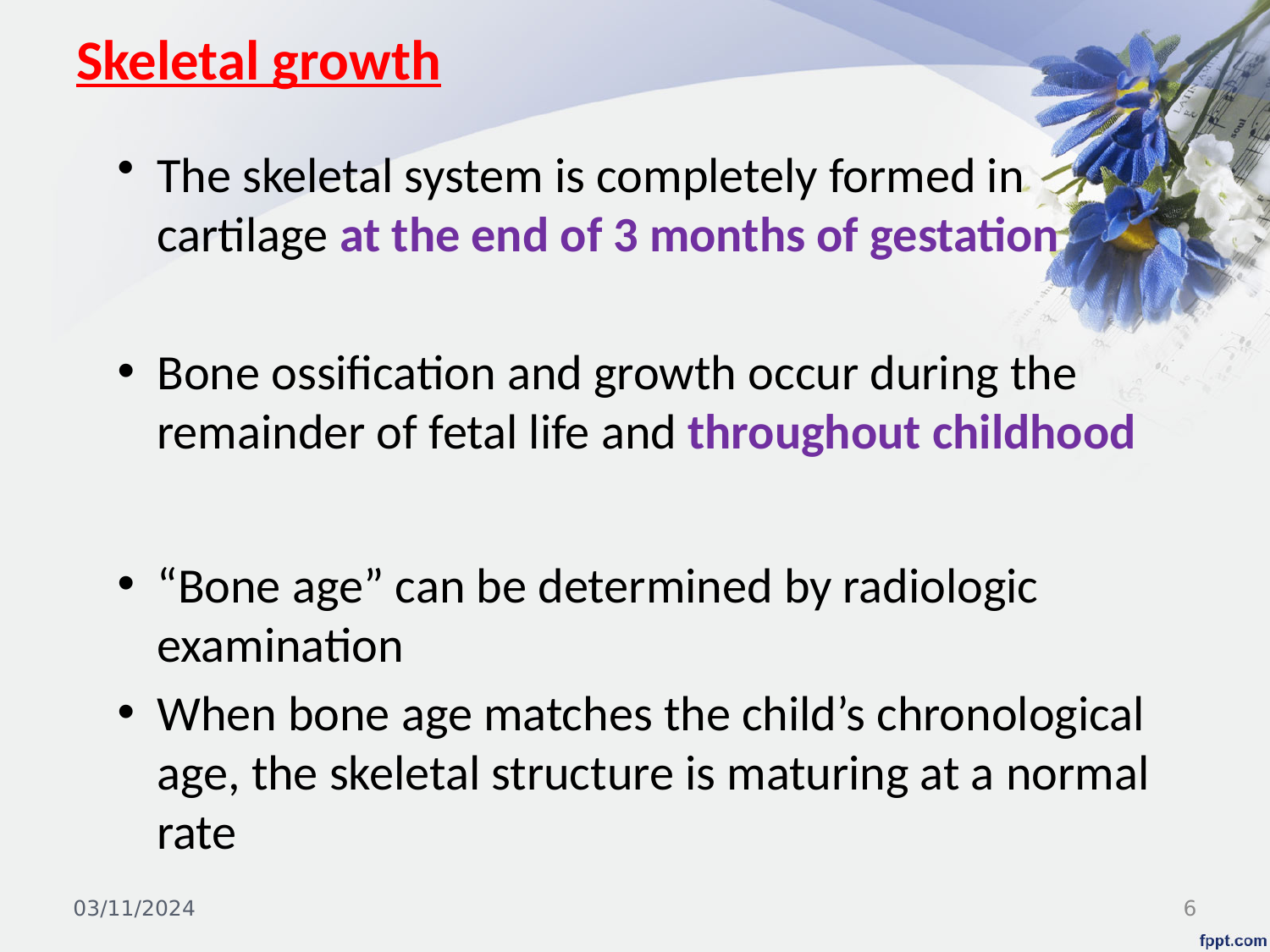

# Skeletal growth
The skeletal system is completely formed in cartilage at the end of 3 months of gestation

Bone ossification and growth occur during the remainder of fetal life and throughout childhood

“Bone age” can be determined by radiologic examination
When bone age matches the child’s chronological age, the skeletal structure is maturing at a normal rate
03/11/2024
6